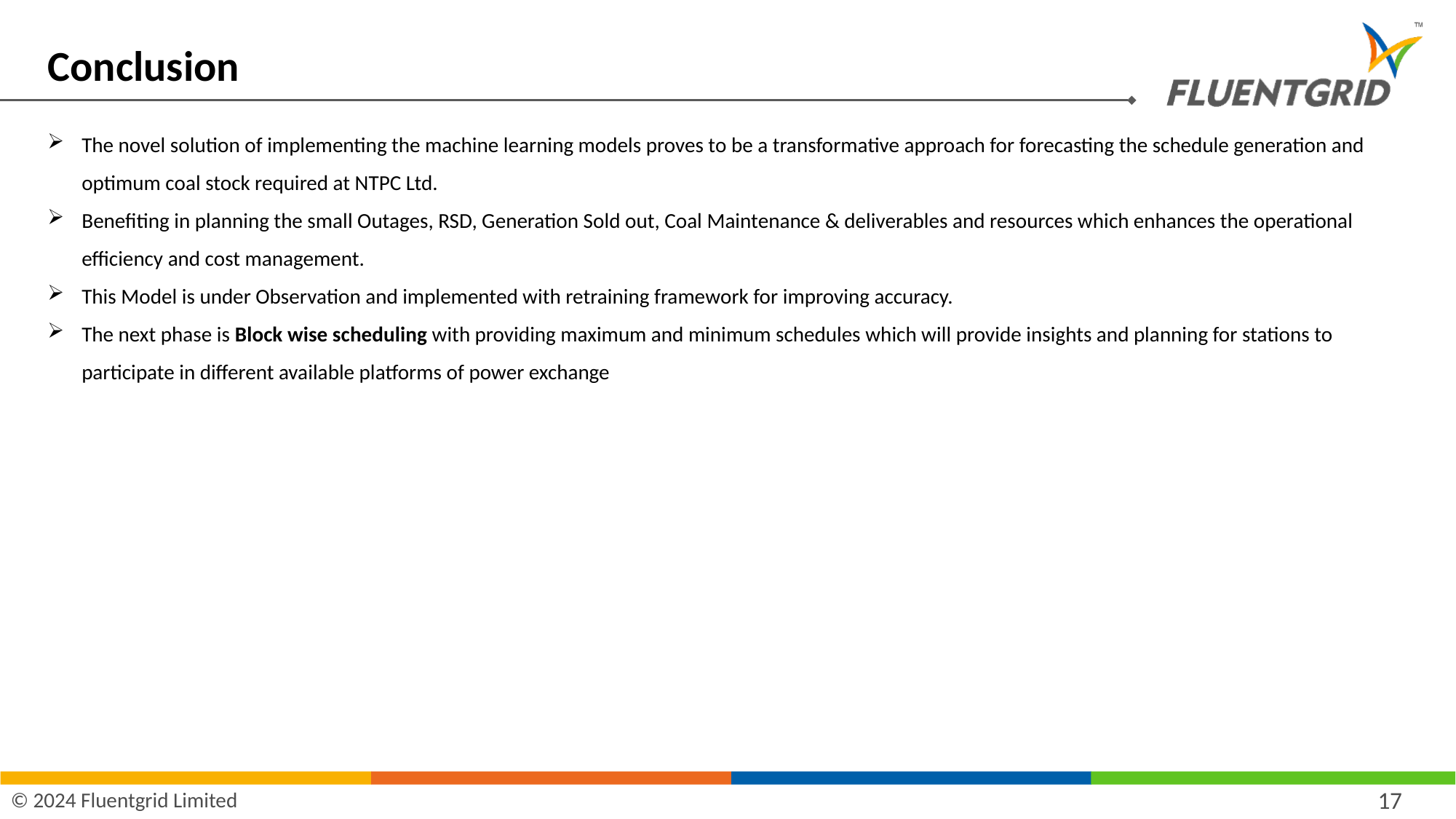

# Conclusion
The novel solution of implementing the machine learning models proves to be a transformative approach for forecasting the schedule generation and optimum coal stock required at NTPC Ltd.
Benefiting in planning the small Outages, RSD, Generation Sold out, Coal Maintenance & deliverables and resources which enhances the operational efficiency and cost management.
This Model is under Observation and implemented with retraining framework for improving accuracy.
The next phase is Block wise scheduling with providing maximum and minimum schedules which will provide insights and planning for stations to participate in different available platforms of power exchange